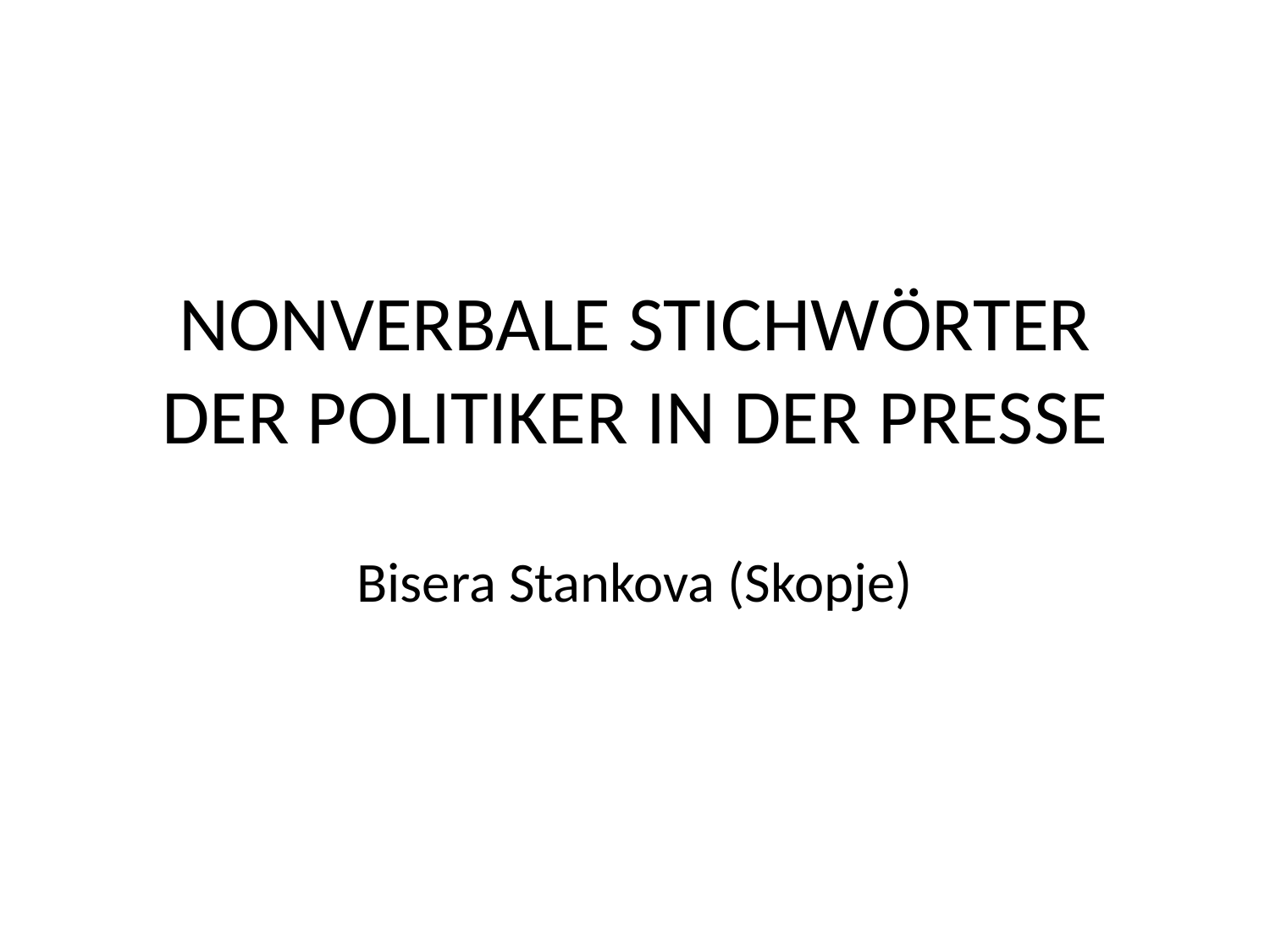

# NONVERBALE STICHWÖRTER DER POLITIKER IN DER PRESSE
Bisera Stankova (Skopje)